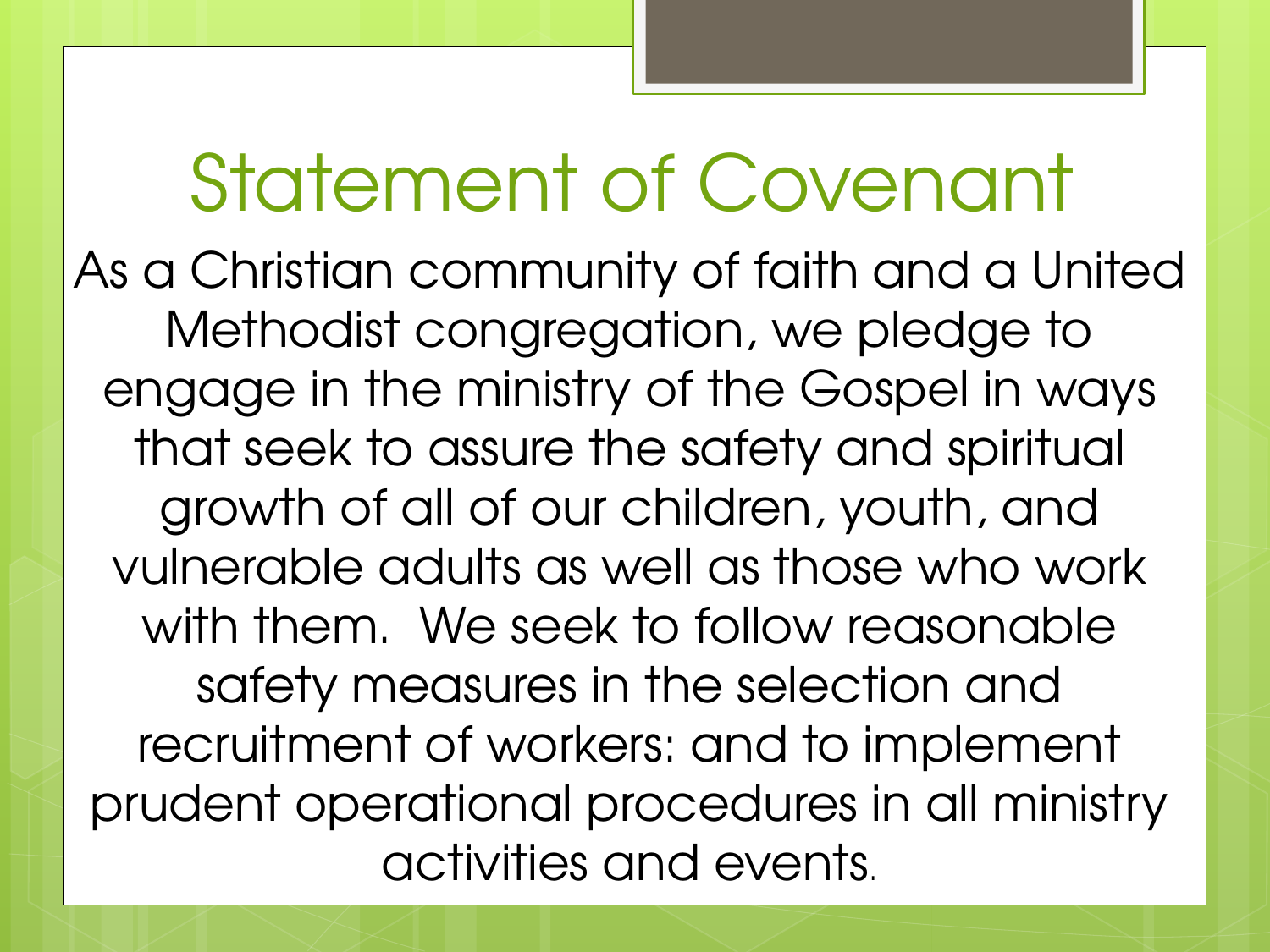

# Statement of Covenant
As a Christian community of faith and a United Methodist congregation, we pledge to engage in the ministry of the Gospel in ways that seek to assure the safety and spiritual growth of all of our children, youth, and vulnerable adults as well as those who work with them.  We seek to follow reasonable safety measures in the selection and recruitment of workers: and to implement prudent operational procedures in all ministry activities and events.